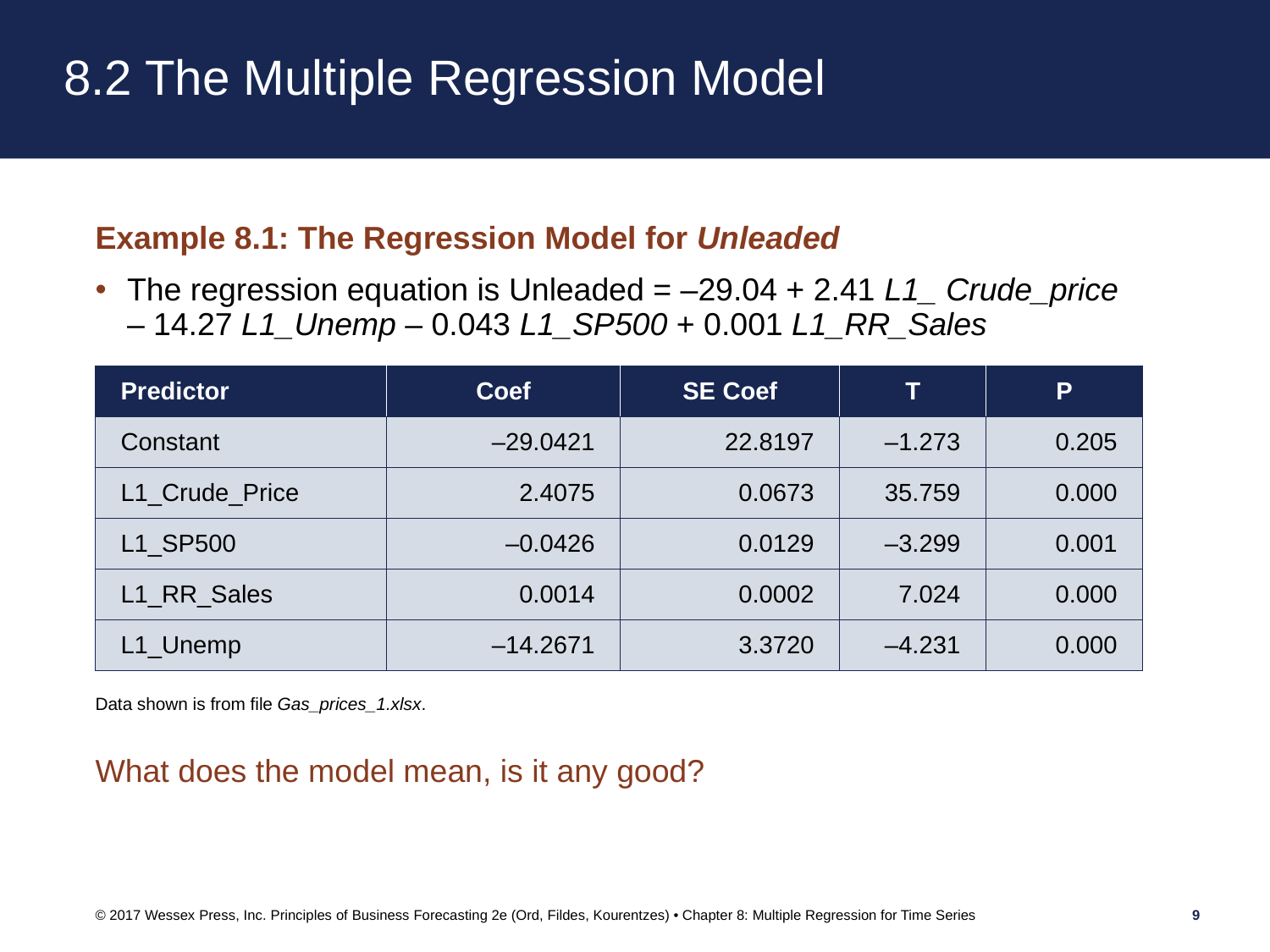

# 8.2 The Multiple Regression Model
Example 8.1: The Regression Model for Unleaded
The regression equation is Unleaded = –29.04 + 2.41 L1_ Crude_price – 14.27 L1_Unemp – 0.043 L1_SP500 + 0.001 L1_RR_Sales
| Predictor | Coef | SE Coef | T | P |
| --- | --- | --- | --- | --- |
| Constant | –29.0421 | 22.8197 | –1.273 | 0.205 |
| L1\_Crude\_Price | 2.4075 | 0.0673 | 35.759 | 0.000 |
| L1\_SP500 | –0.0426 | 0.0129 | –3.299 | 0.001 |
| L1\_RR\_Sales | 0.0014 | 0.0002 | 7.024 | 0.000 |
| L1\_Unemp | –14.2671 | 3.3720 | –4.231 | 0.000 |
Data shown is from file Gas_prices_1.xlsx.
What does the model mean, is it any good?
© 2017 Wessex Press, Inc. Principles of Business Forecasting 2e (Ord, Fildes, Kourentzes) • Chapter 8: Multiple Regression for Time Series
9